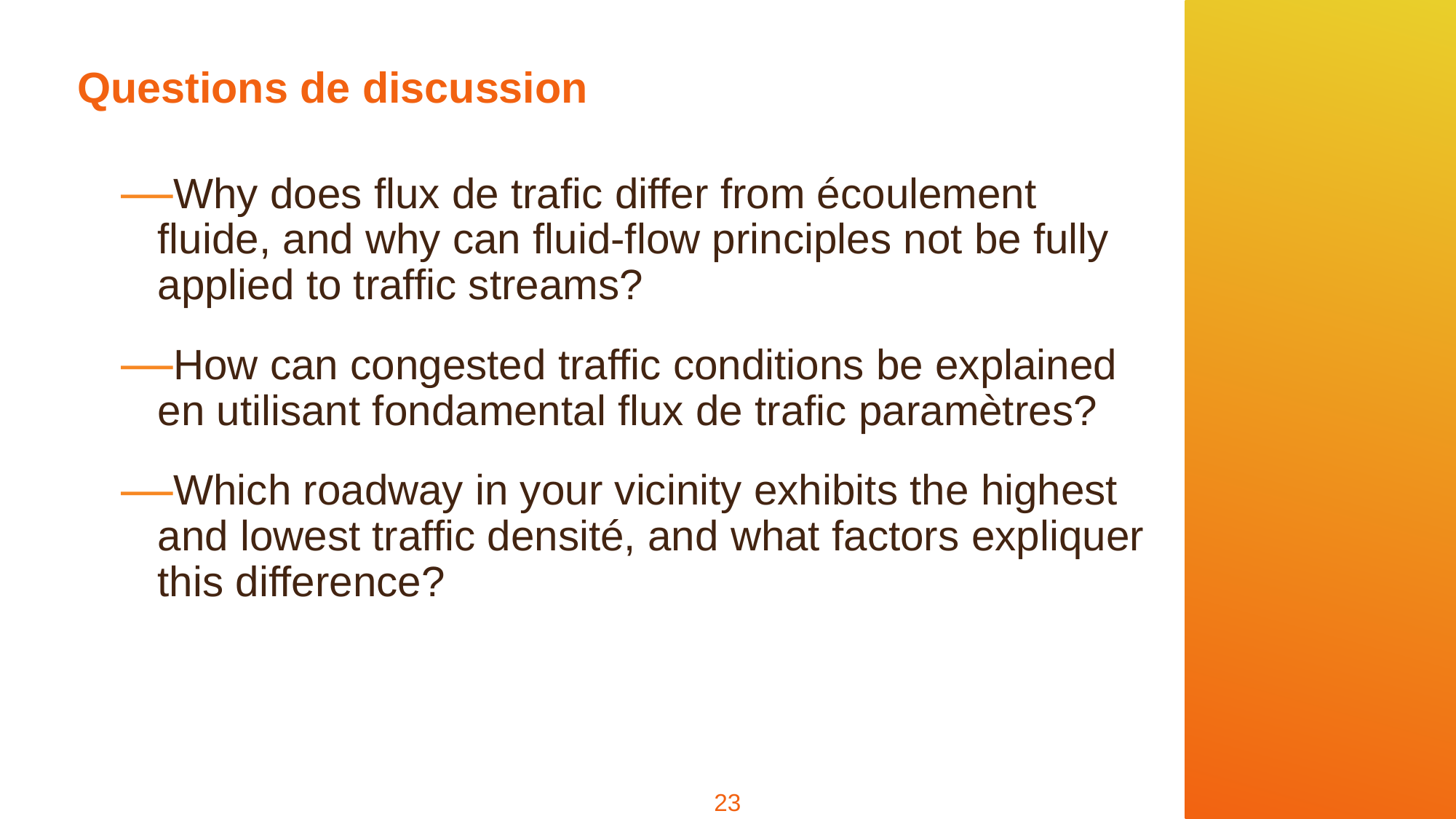

# Questions de discussion
Why does flux de trafic differ from écoulement fluide, and why can fluid-flow principles not be fully applied to traffic streams?
How can congested traffic conditions be explained en utilisant fondamental flux de trafic paramètres?
Which roadway in your vicinity exhibits the highest and lowest traffic densité, and what factors expliquer this difference?